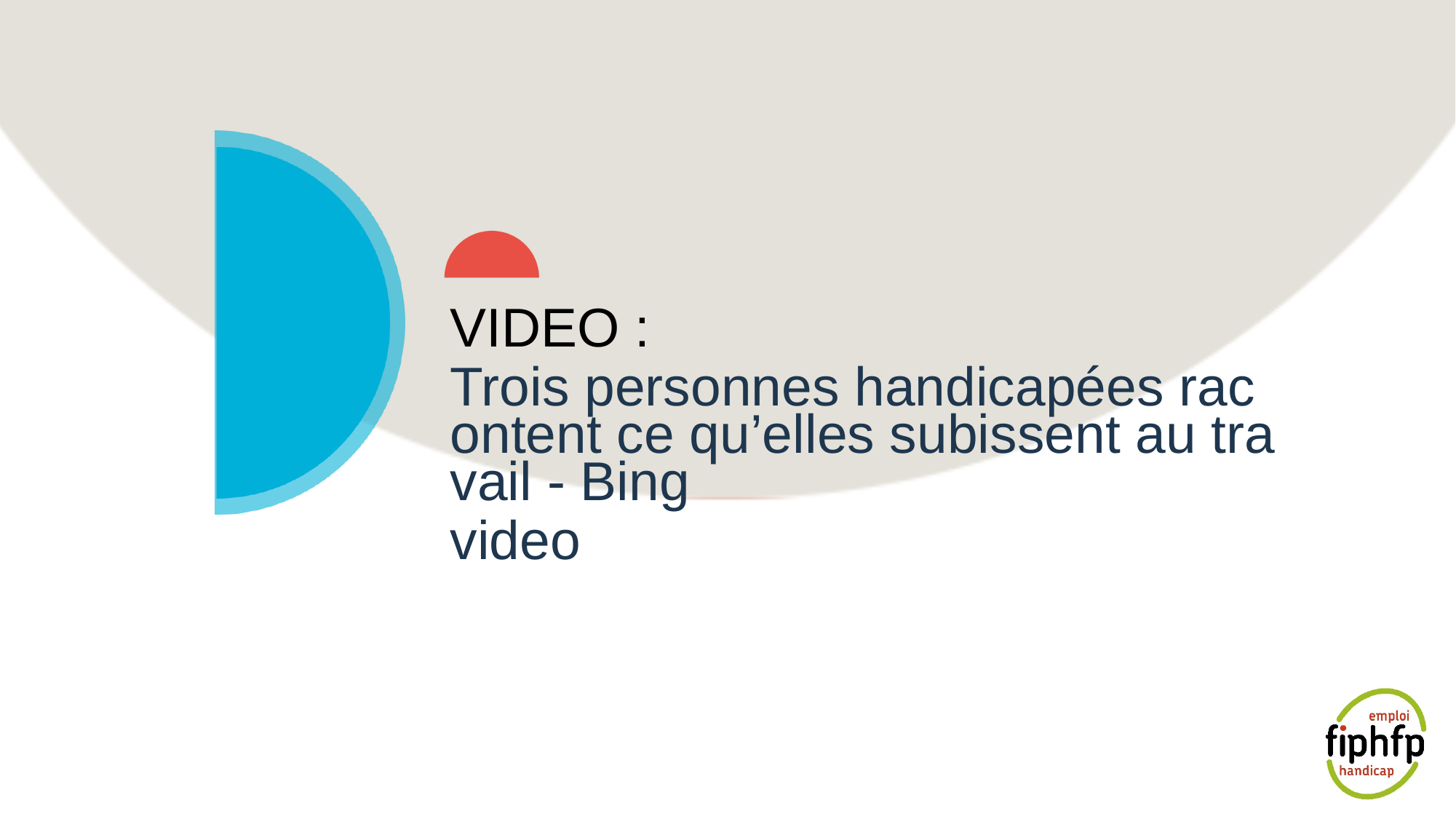

# VIDEO : Trois personnes handicapées racontent ce qu’elles subissent au travail - Bing video